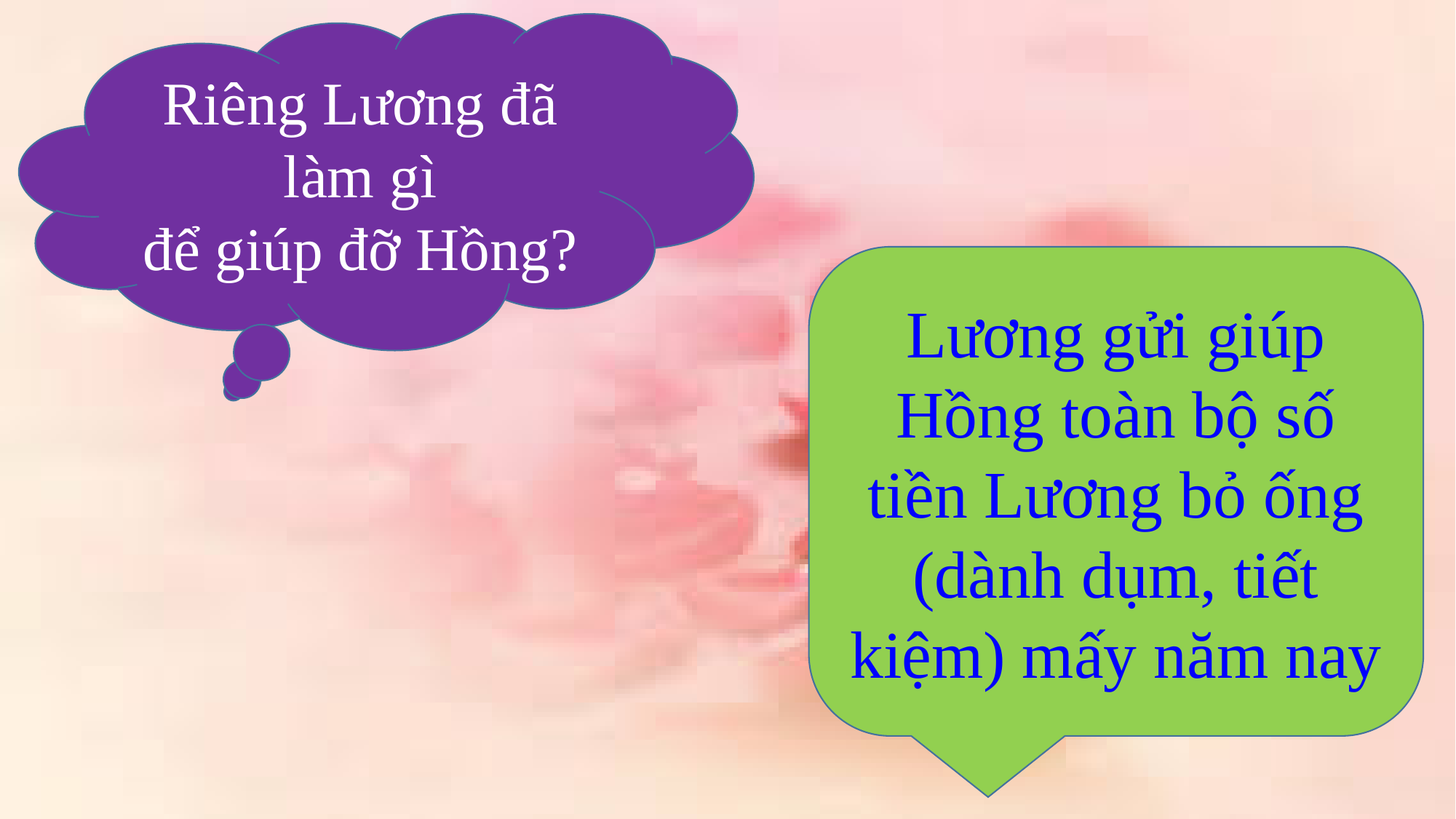

Riêng Lương đã làm gì
để giúp đỡ Hồng?
Lương gửi giúp Hồng toàn bộ số tiền Lương bỏ ống (dành dụm, tiết kiệm) mấy năm nay